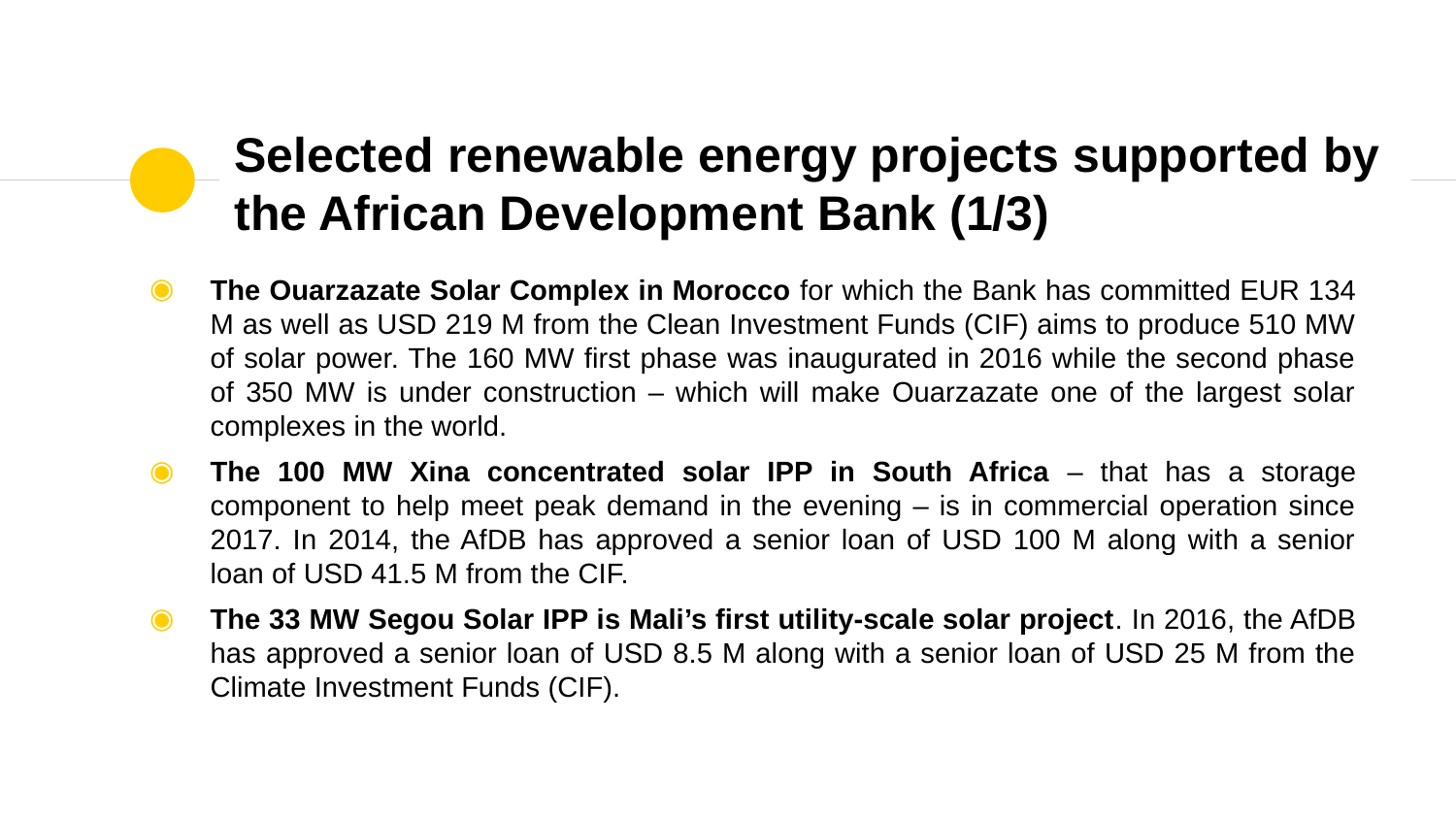

# Selected renewable energy projects supported by the African Development Bank (1/3)
The Ouarzazate Solar Complex in Morocco for which the Bank has committed EUR 134 M as well as USD 219 M from the Clean Investment Funds (CIF) aims to produce 510 MW of solar power. The 160 MW first phase was inaugurated in 2016 while the second phase of 350 MW is under construction – which will make Ouarzazate one of the largest solar complexes in the world.
The 100 MW Xina concentrated solar IPP in South Africa – that has a storage component to help meet peak demand in the evening – is in commercial operation since 2017. In 2014, the AfDB has approved a senior loan of USD 100 M along with a senior loan of USD 41.5 M from the CIF.
The 33 MW Segou Solar IPP is Mali’s first utility-scale solar project. In 2016, the AfDB has approved a senior loan of USD 8.5 M along with a senior loan of USD 25 M from the Climate Investment Funds (CIF).